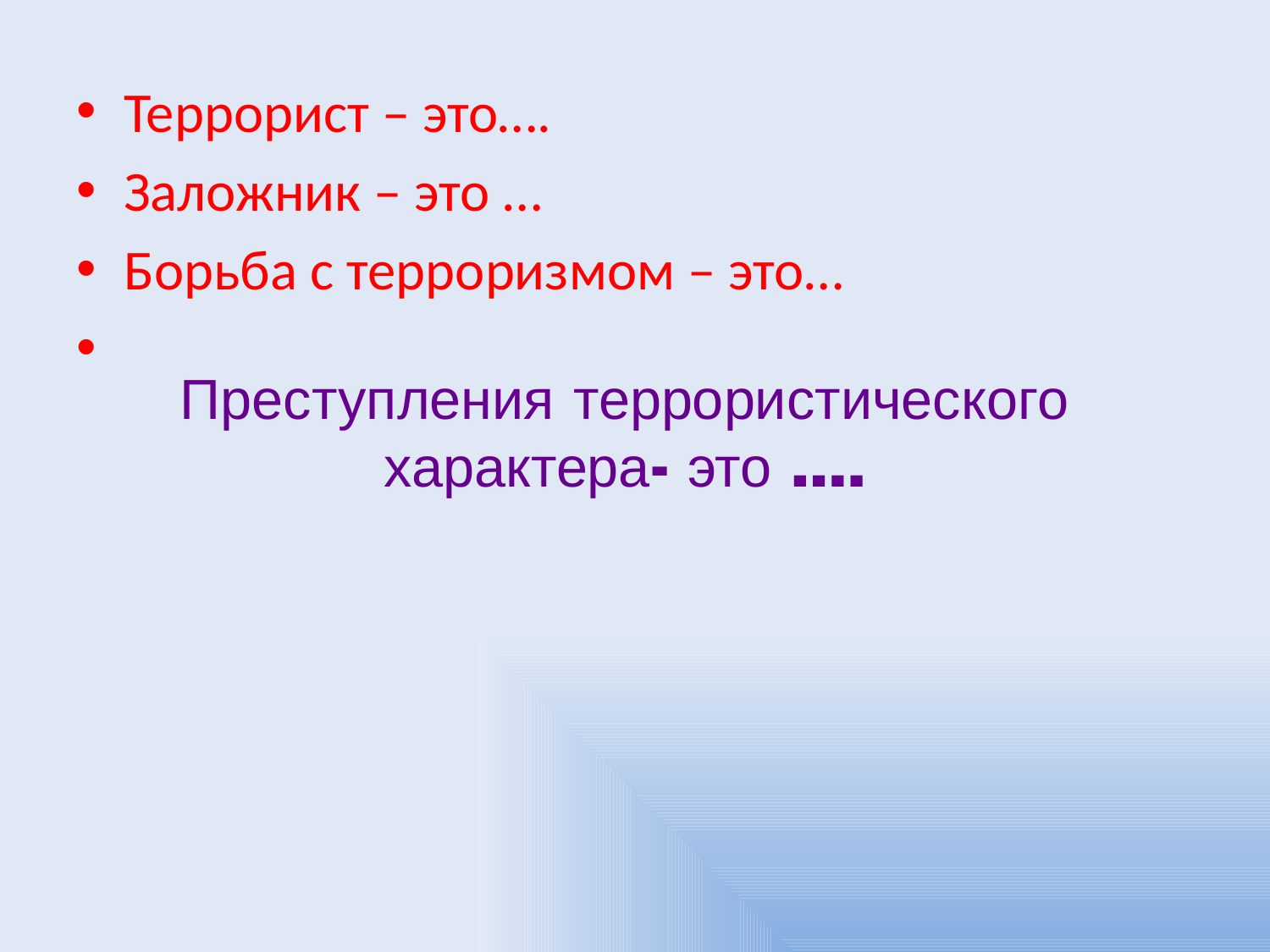

Террорист – это….
Заложник – это …
Борьба с терроризмом – это…

Преступления террористического характера- это ….